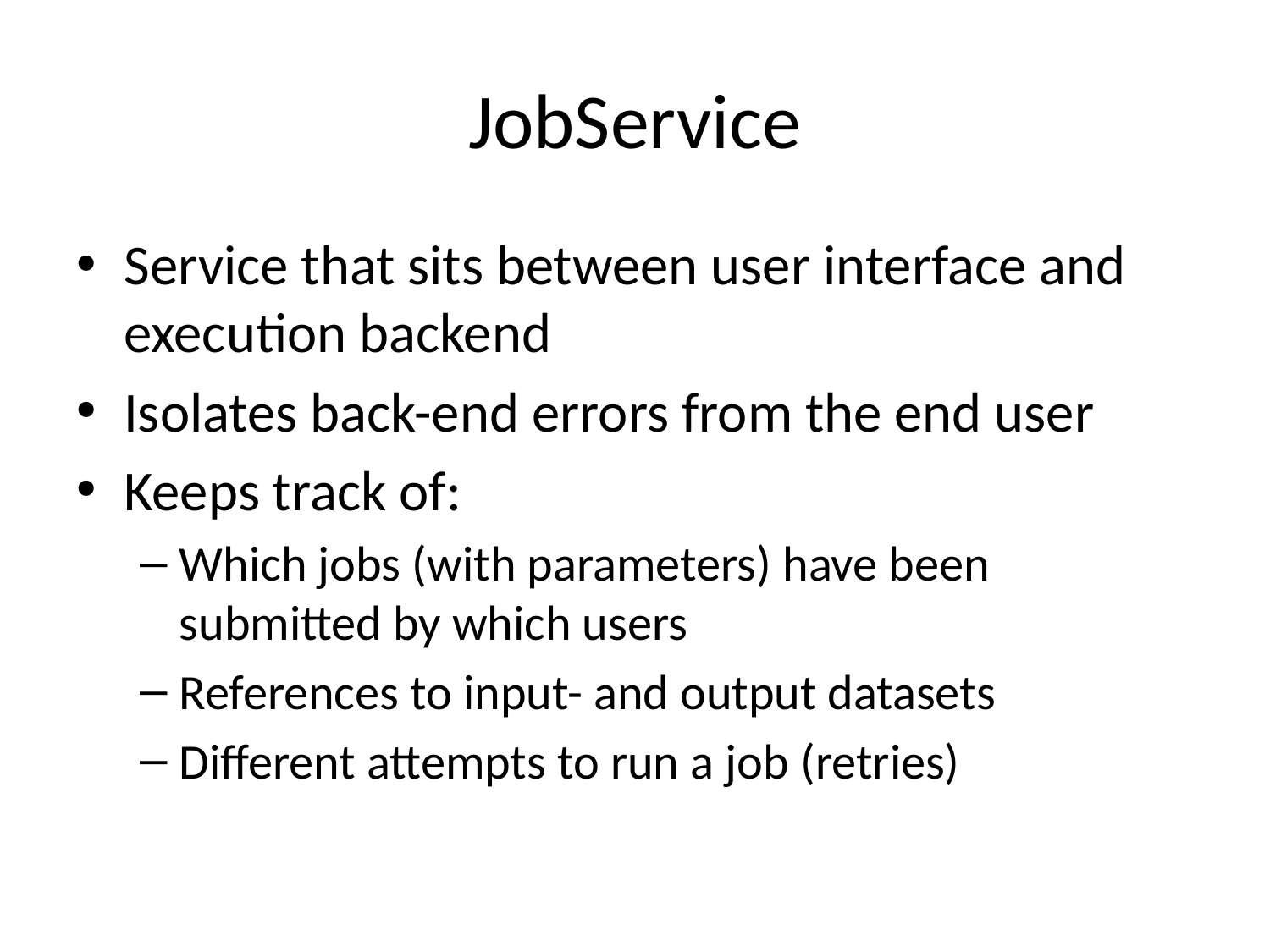

# JobService
Service that sits between user interface and execution backend
Isolates back-end errors from the end user
Keeps track of:
Which jobs (with parameters) have been submitted by which users
References to input- and output datasets
Different attempts to run a job (retries)